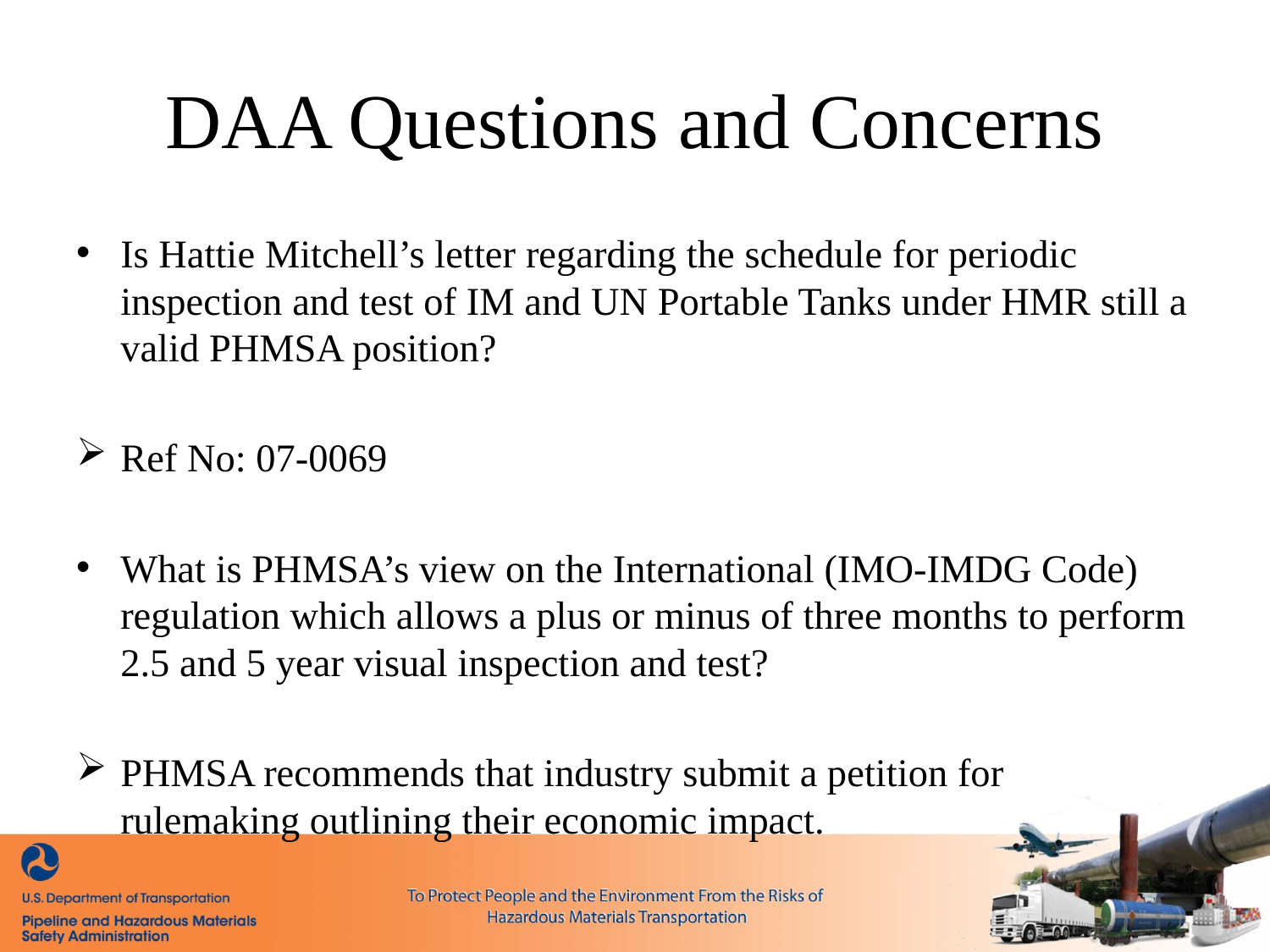

# DAA Questions and Concerns
Is Hattie Mitchell’s letter regarding the schedule for periodic inspection and test of IM and UN Portable Tanks under HMR still a valid PHMSA position?

Ref No: 07-0069

What is PHMSA’s view on the International (IMO-IMDG Code) regulation which allows a plus or minus of three months to perform 2.5 and 5 year visual inspection and test?

PHMSA recommends that industry submit a petition for rulemaking outlining their economic impact.